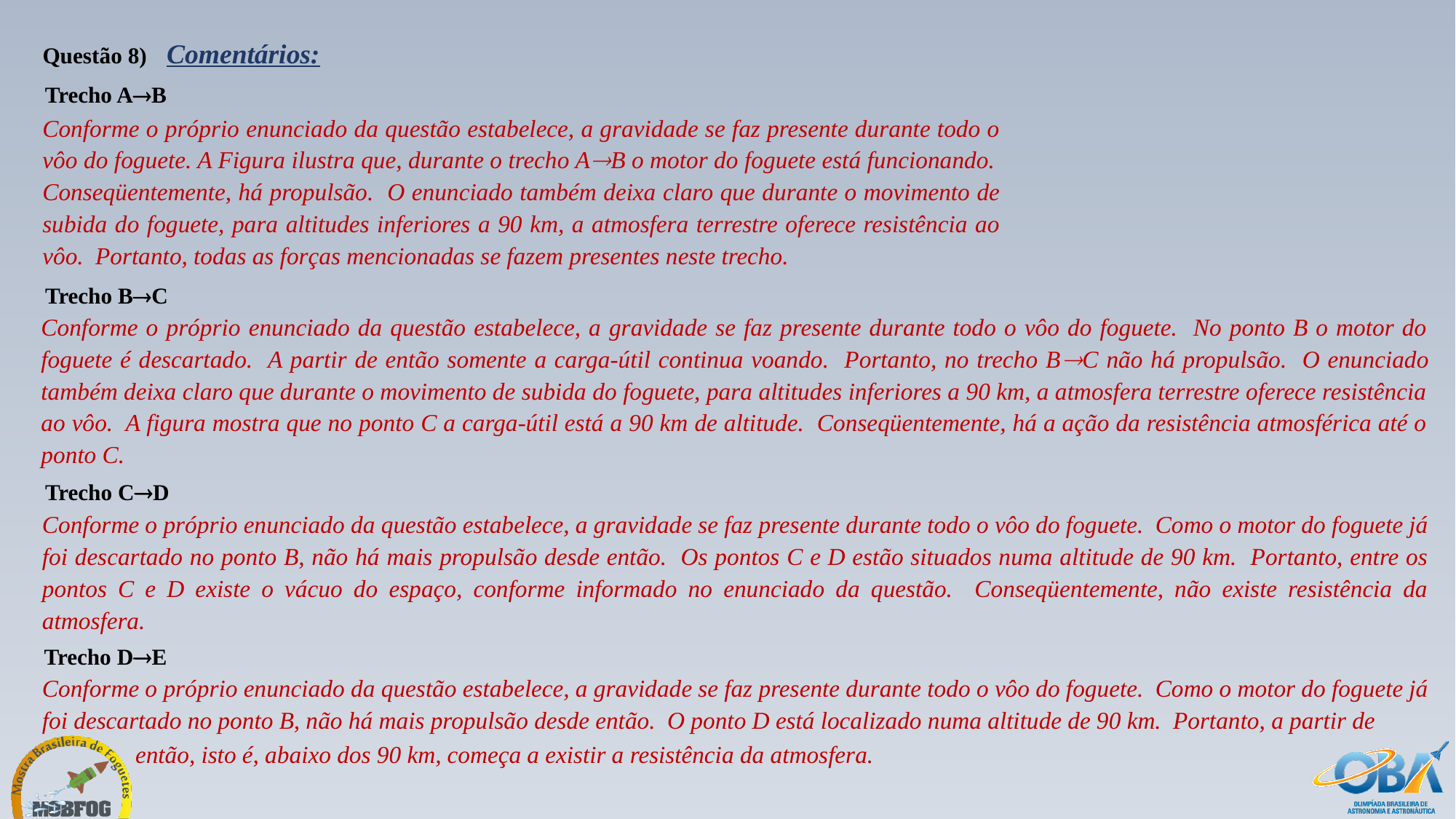

Comentários:
Questão 8)
Trecho A→B
Conforme o próprio enunciado da questão estabelece, a gravidade se faz presente durante todo o vôo do foguete. A Figura ilustra que, durante o trecho A→B o motor do foguete está funcionando.  Conseqüentemente, há propulsão.  O enunciado também deixa claro que durante o movimento de subida do foguete, para altitudes inferiores a 90 km, a atmosfera terrestre oferece resistência ao vôo.  Portanto, todas as forças mencionadas se fazem presentes neste trecho.
Trecho B→C
Conforme o próprio enunciado da questão estabelece, a gravidade se faz presente durante todo o vôo do foguete.  No ponto B o motor do foguete é descartado.  A partir de então somente a carga-útil continua voando.  Portanto, no trecho B→C não há propulsão.  O enunciado também deixa claro que durante o movimento de subida do foguete, para altitudes inferiores a 90 km, a atmosfera terrestre oferece resistência ao vôo.  A figura mostra que no ponto C a carga-útil está a 90 km de altitude.  Conseqüentemente, há a ação da resistência atmosférica até o ponto C.
Trecho C→D
Conforme o próprio enunciado da questão estabelece, a gravidade se faz presente durante todo o vôo do foguete.  Como o motor do foguete já foi descartado no ponto B, não há mais propulsão desde então.  Os pontos C e D estão situados numa altitude de 90 km.  Portanto, entre os pontos C e D existe o vácuo do espaço, conforme informado no enunciado da questão.  Conseqüentemente, não existe resistência da atmosfera.
Trecho D→E
Conforme o próprio enunciado da questão estabelece, a gravidade se faz presente durante todo o vôo do foguete.  Como o motor do foguete já foi descartado no ponto B, não há mais propulsão desde então.  O ponto D está localizado numa altitude de 90 km.  Portanto, a partir de
então, isto é, abaixo dos 90 km, começa a existir a resistência da atmosfera.